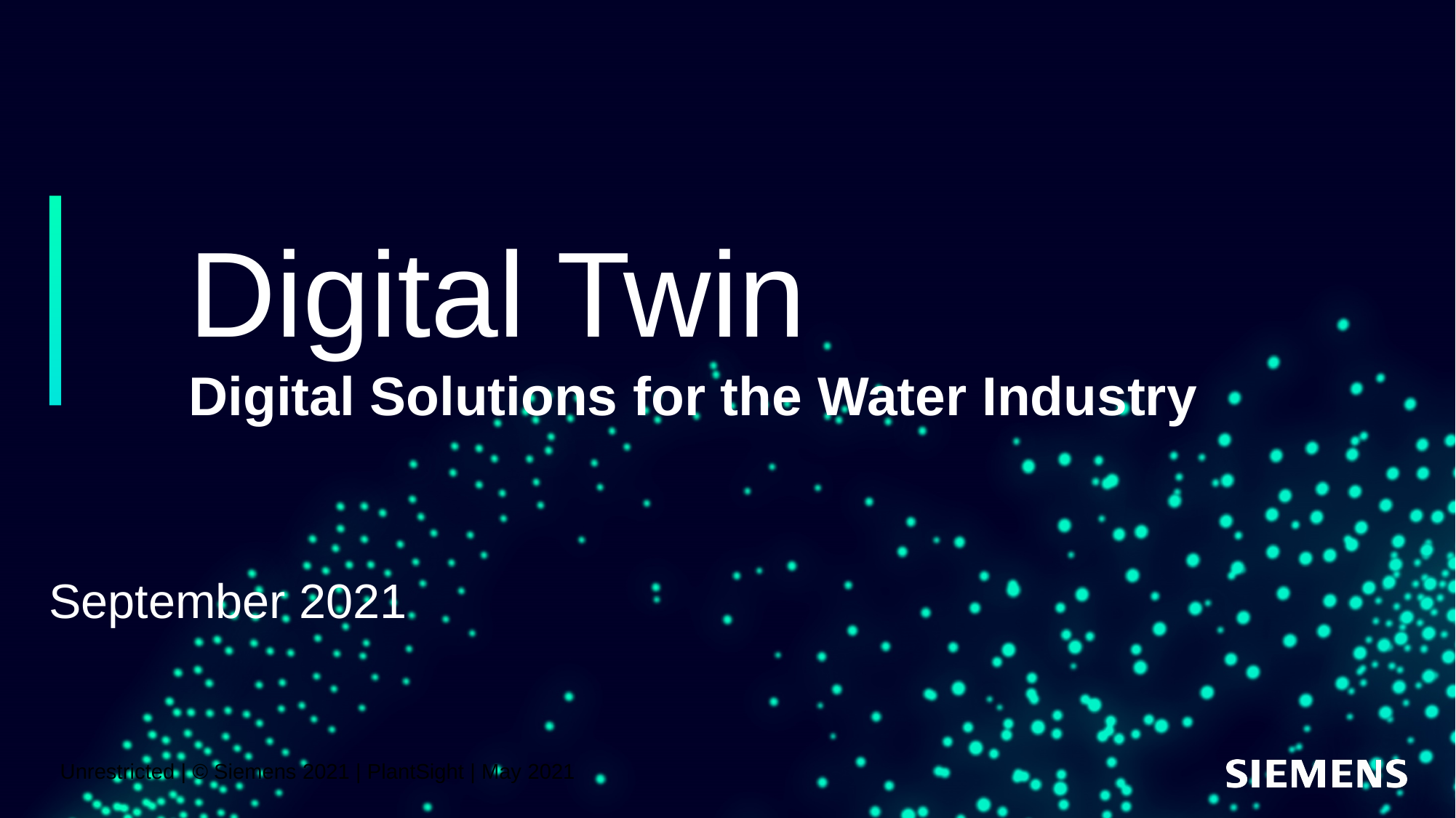

# Digital Twin Digital Solutions for the Water Industry
September 2021
Unrestricted | © Siemens 2021 | PlantSight | May 2021